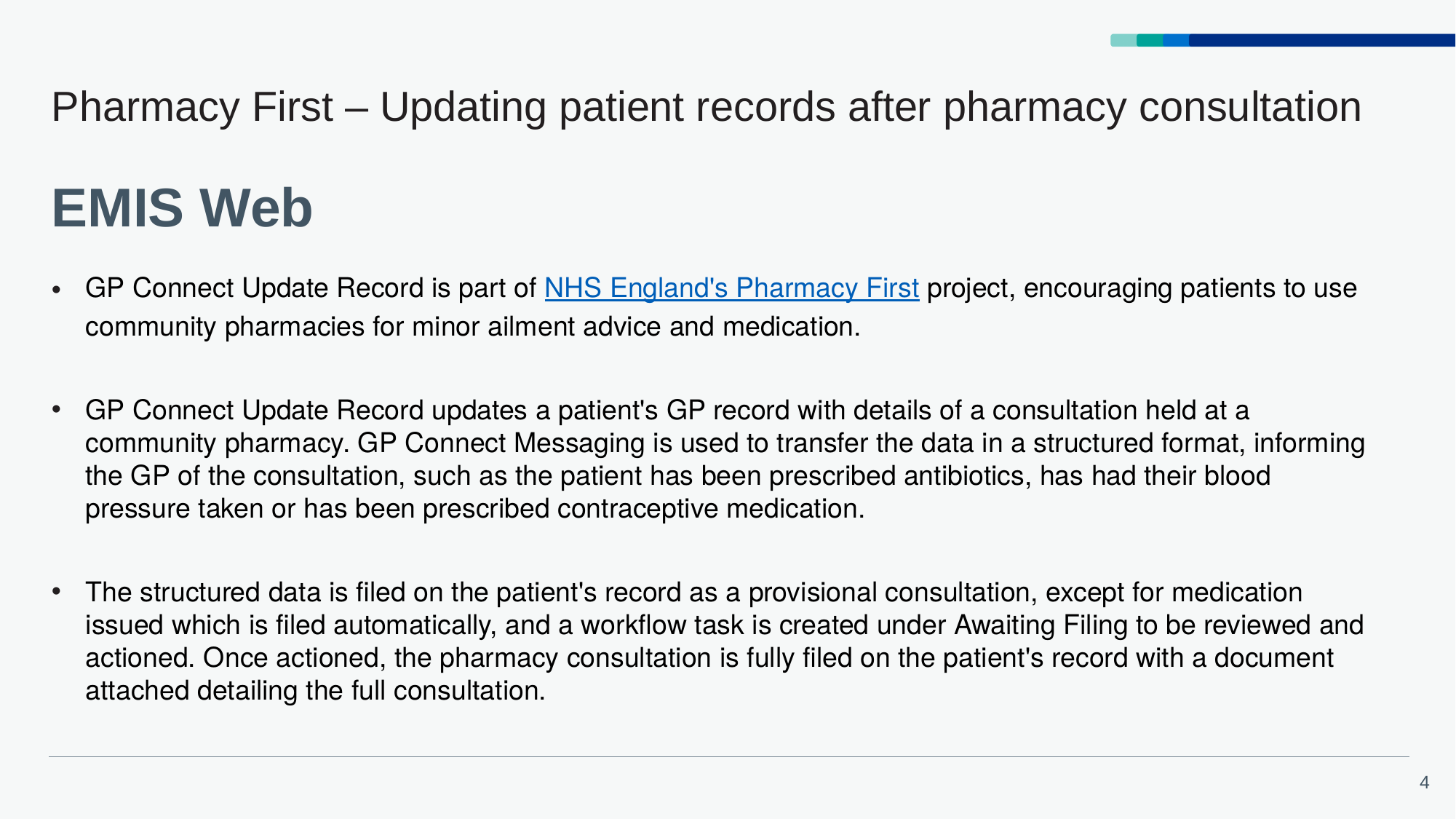

# Pharmacy First – Updating patient records after pharmacy consultation
EMIS Web
GP Connect Update Record is part of NHS England's Pharmacy First project, encouraging patients to use community pharmacies for minor ailment advice and medication.

GP Connect Update Record updates a patient's GP record with details of a consultation held at a community pharmacy. GP Connect Messaging is used to transfer the data in a structured format, informing the GP of the consultation, such as the patient has been prescribed antibiotics, has had their blood pressure taken or has been prescribed contraceptive medication.

The structured data is filed on the patient's record as a provisional consultation, except for medication issued which is filed automatically, and a workflow task is created under Awaiting Filing to be reviewed and actioned. Once actioned, the pharmacy consultation is fully filed on the patient's record with a document attached detailing the full consultation.